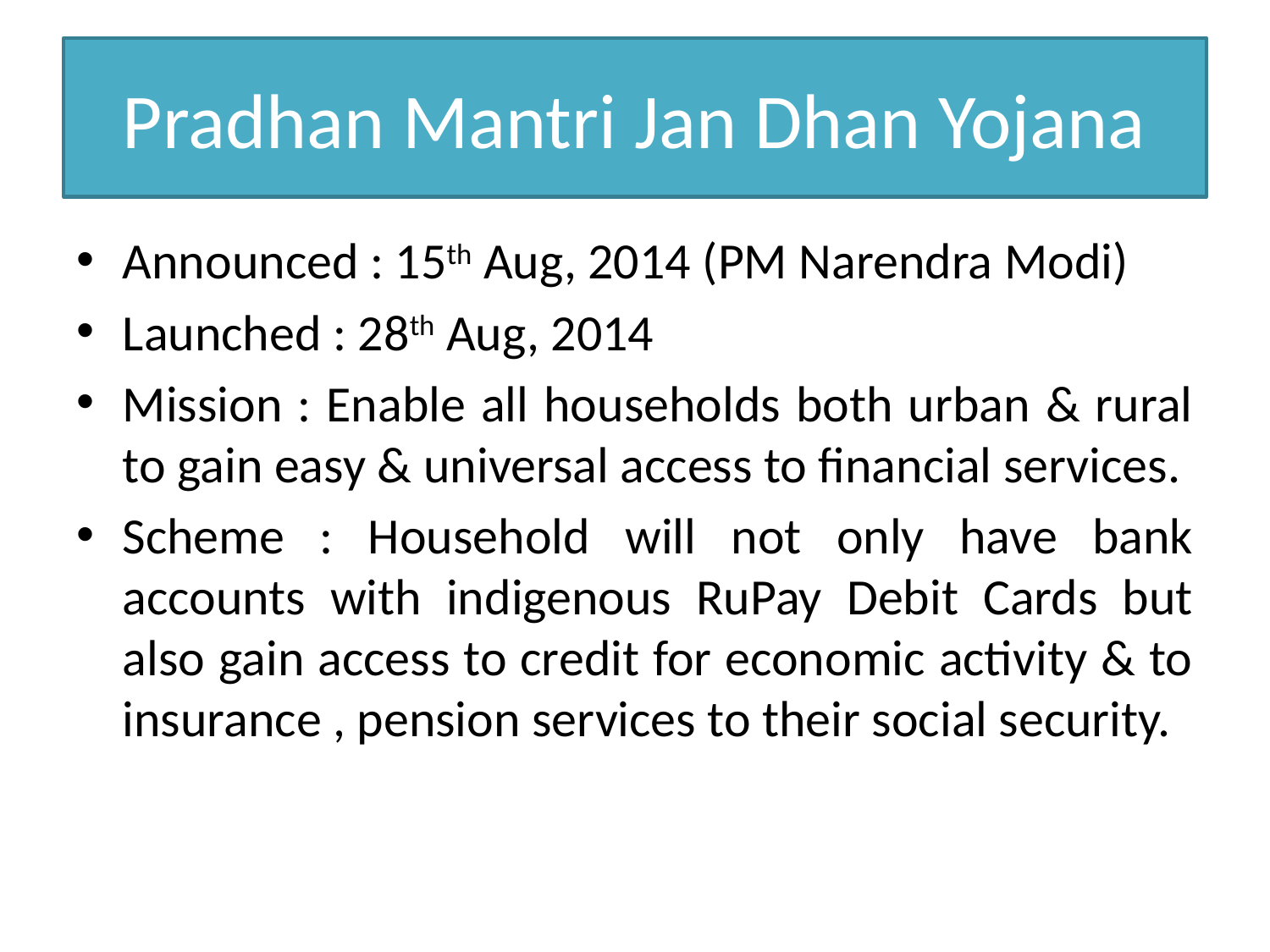

# Pradhan Mantri Jan Dhan Yojana
Announced : 15th Aug, 2014 (PM Narendra Modi)
Launched : 28th Aug, 2014
Mission : Enable all households both urban & rural to gain easy & universal access to financial services.
Scheme : Household will not only have bank accounts with indigenous RuPay Debit Cards but also gain access to credit for economic activity & to insurance , pension services to their social security.